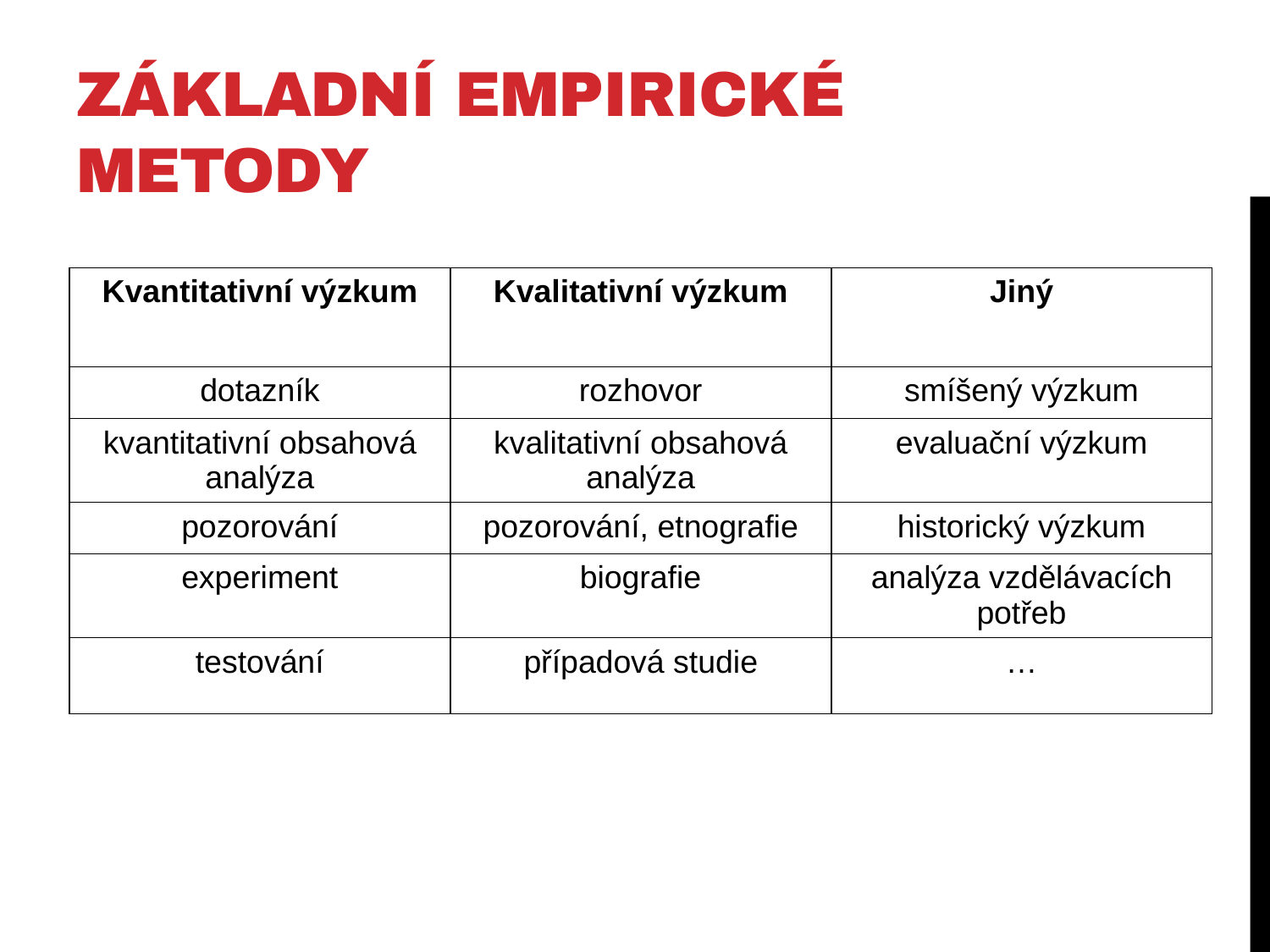

Přehled základních empirických metod
# Základní empirické metody
| Kvantitativní výzkum | Kvalitativní výzkum | Jiný |
| --- | --- | --- |
| dotazník | rozhovor | smíšený výzkum |
| kvantitativní obsahová analýza | kvalitativní obsahová analýza | evaluační výzkum |
| pozorování | pozorování, etnografie | historický výzkum |
| experiment | biografie | analýza vzdělávacích potřeb |
| testování | případová studie | … |